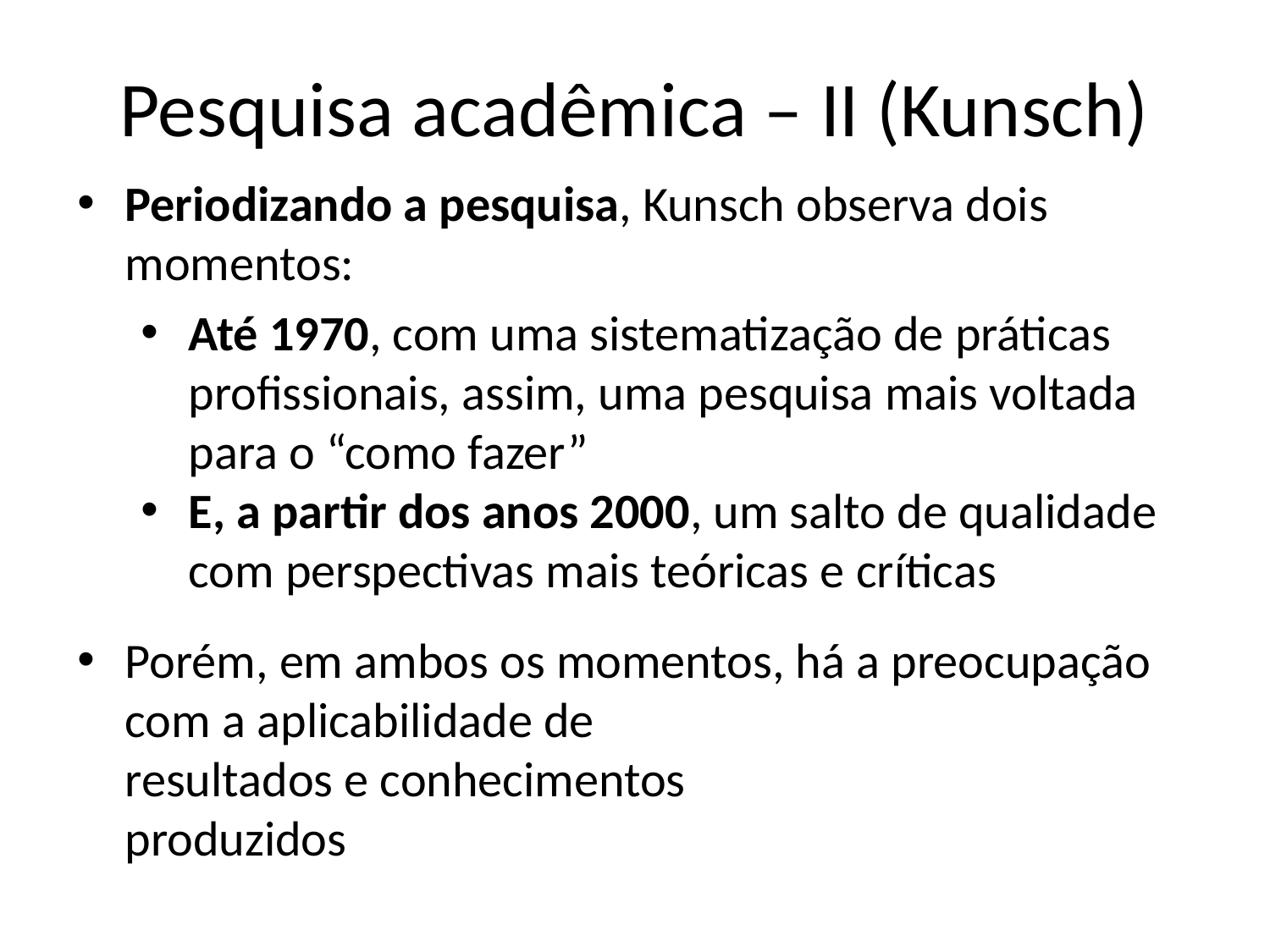

# Pesquisa acadêmica – II (Kunsch)
Periodizando a pesquisa, Kunsch observa dois momentos:
Até 1970, com uma sistematização de práticas profissionais, assim, uma pesquisa mais voltada para o “como fazer”
E, a partir dos anos 2000, um salto de qualidade com perspectivas mais teóricas e críticas
Porém, em ambos os momentos, há a preocupação com a aplicabilidade de
resultados e conhecimentos
produzidos